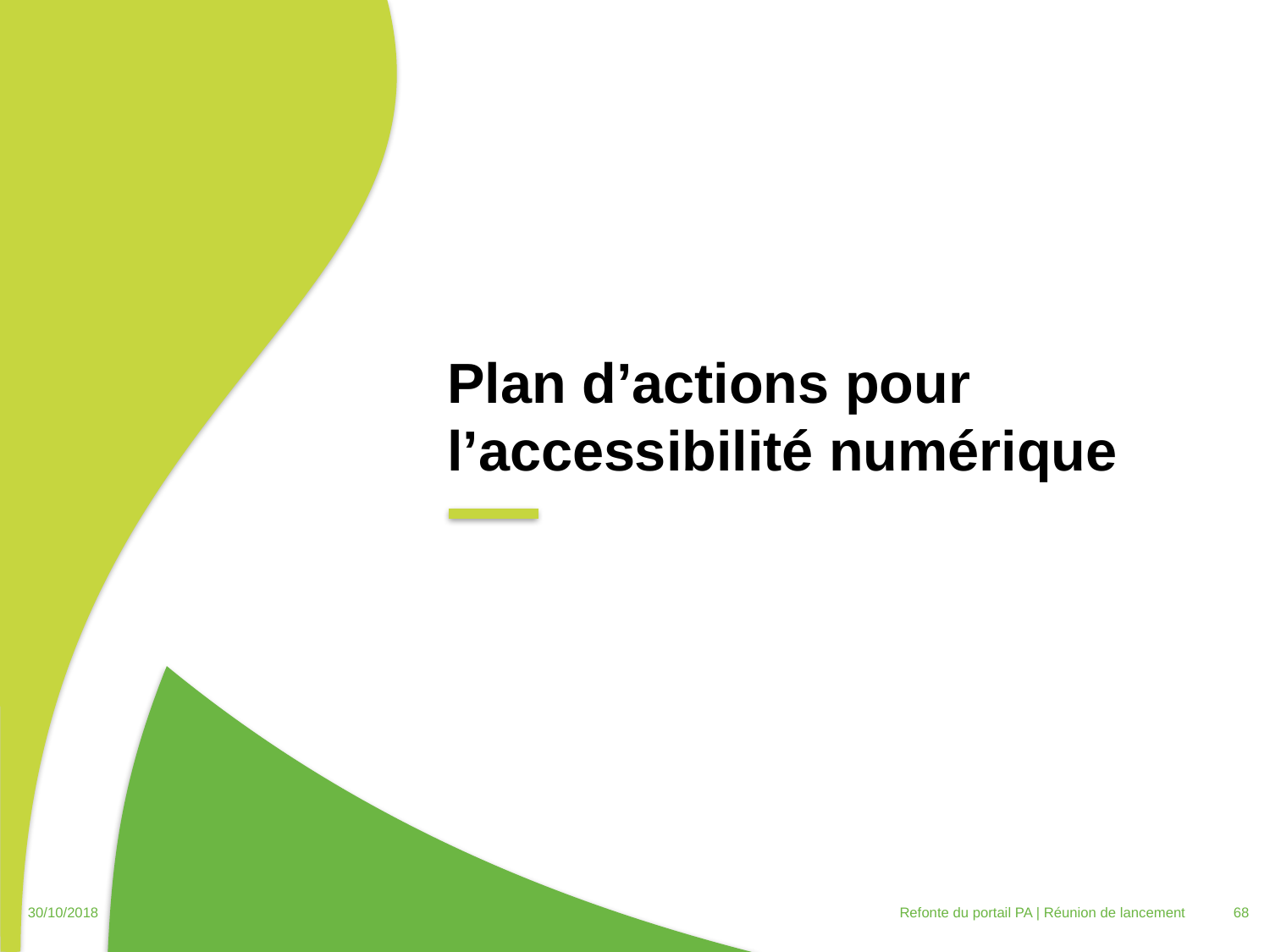

Plan d’actions pour l’accessibilité numérique
30/10/2018
Refonte du portail PA | Réunion de lancement
68